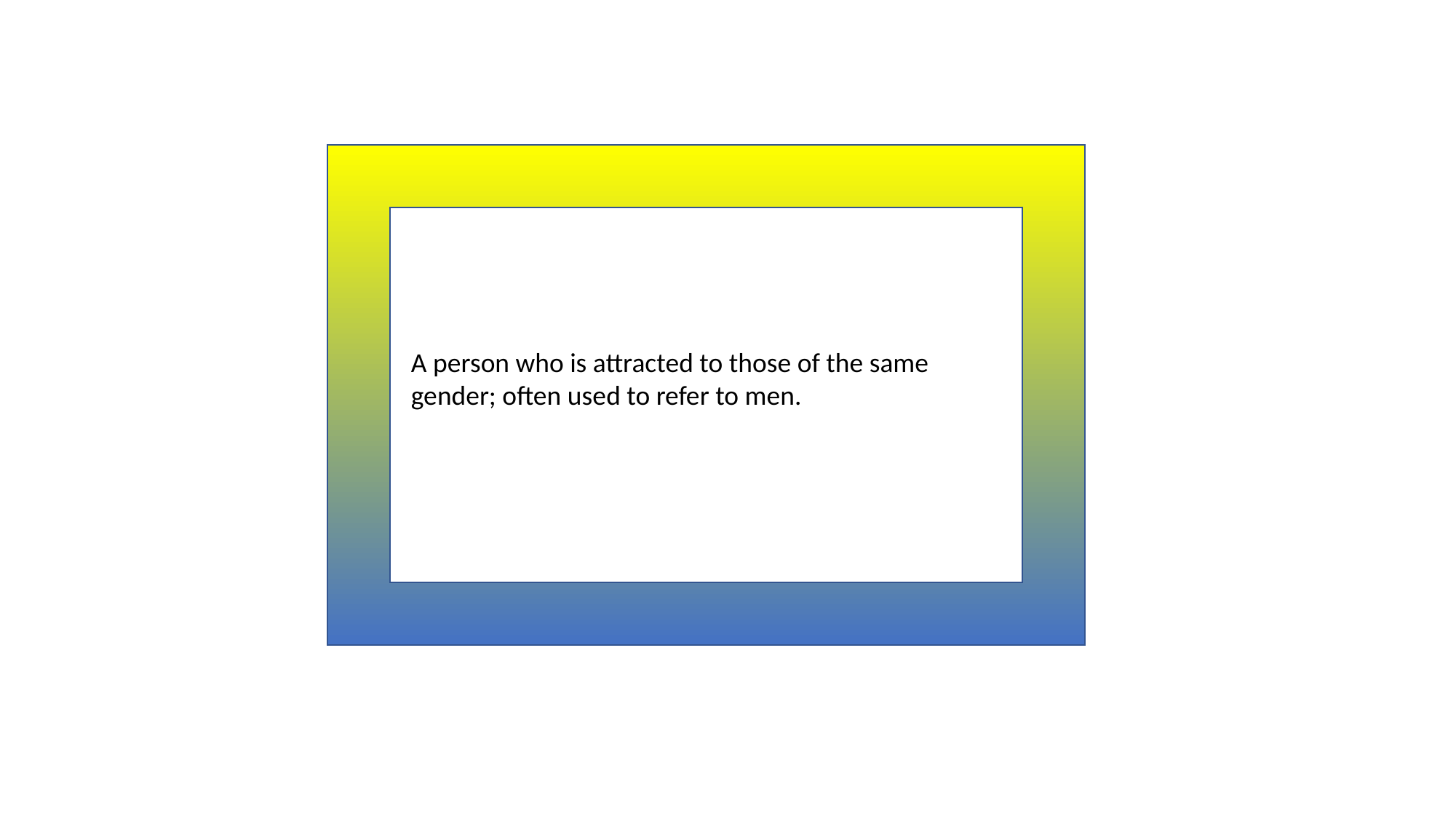

A person who is attracted to those of the same gender; often used to refer to men.